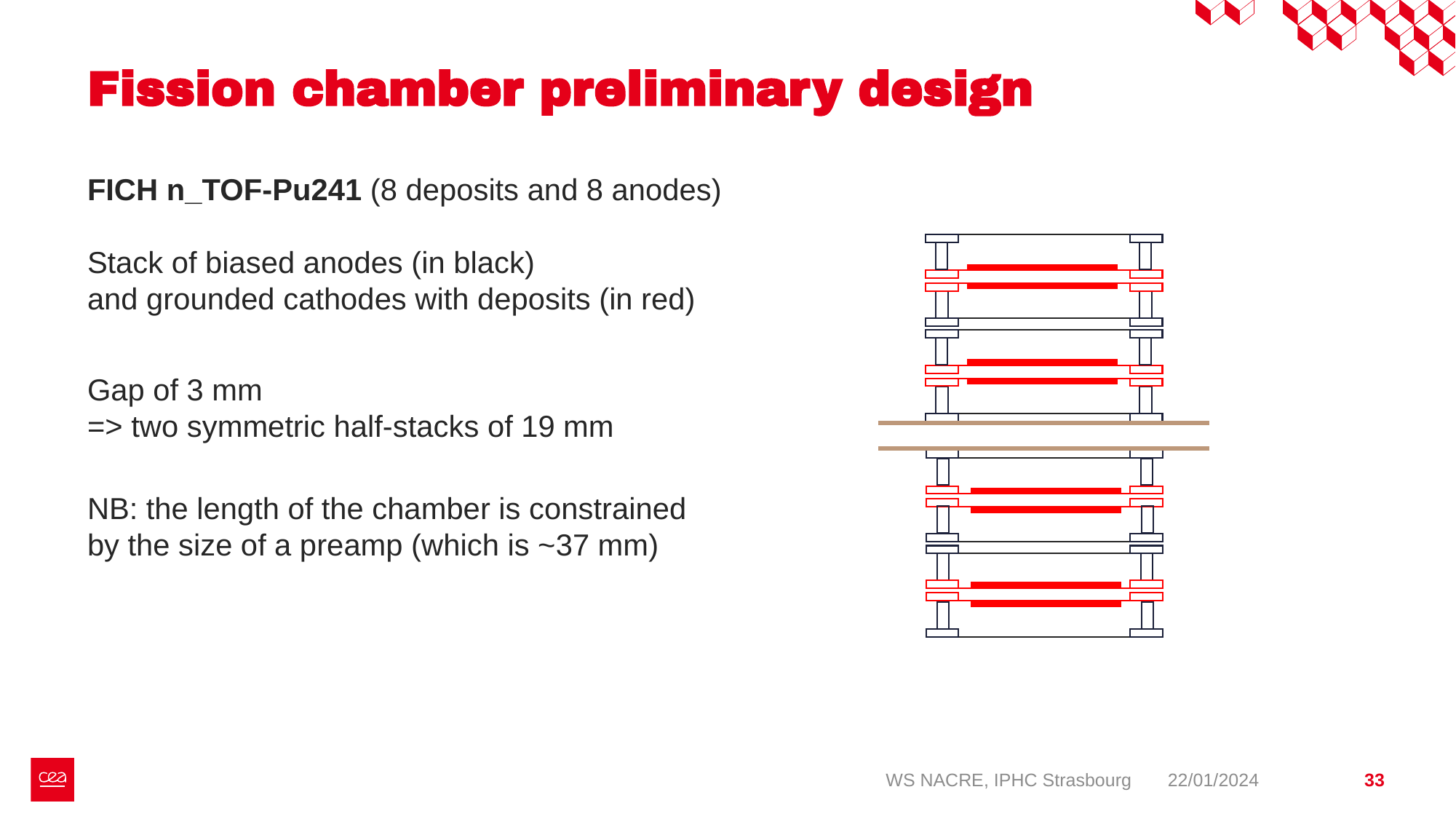

# Fission chamber preliminary design
FICH n_TOF-Pu241 (8 deposits and 8 anodes)

Stack of biased anodes (in black)
and grounded cathodes with deposits (in red)

Gap of 3 mm
=> two symmetric half-stacks of 19 mm
NB: the length of the chamber is constrained
by the size of a preamp (which is ~37 mm)

WS NACRE, IPHC Strasbourg
22/01/2024
33